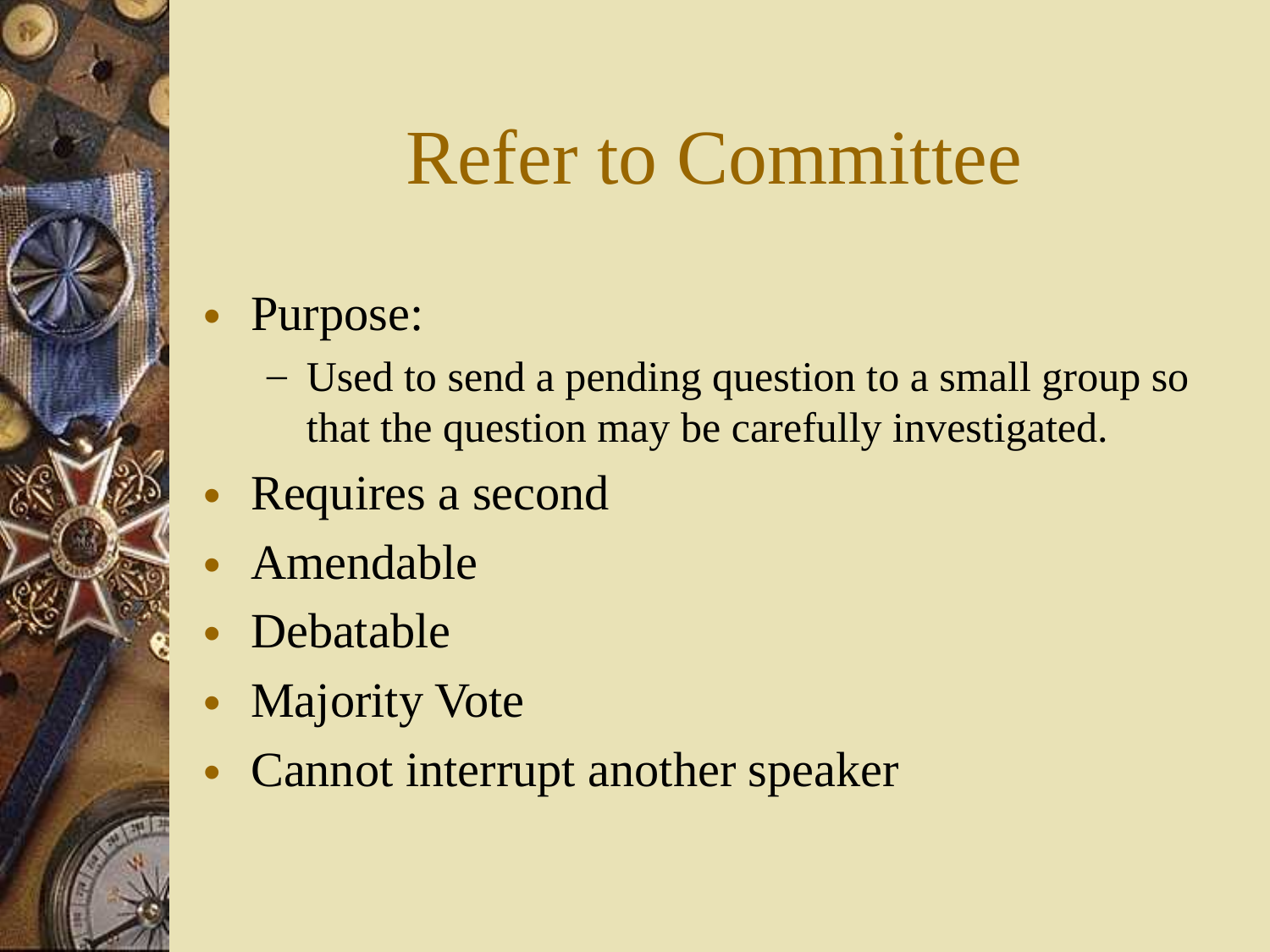

# Refer to Committee
Purpose:
Used to send a pending question to a small group so that the question may be carefully investigated.
Requires a second
Amendable
Debatable
Majority Vote
Cannot interrupt another speaker